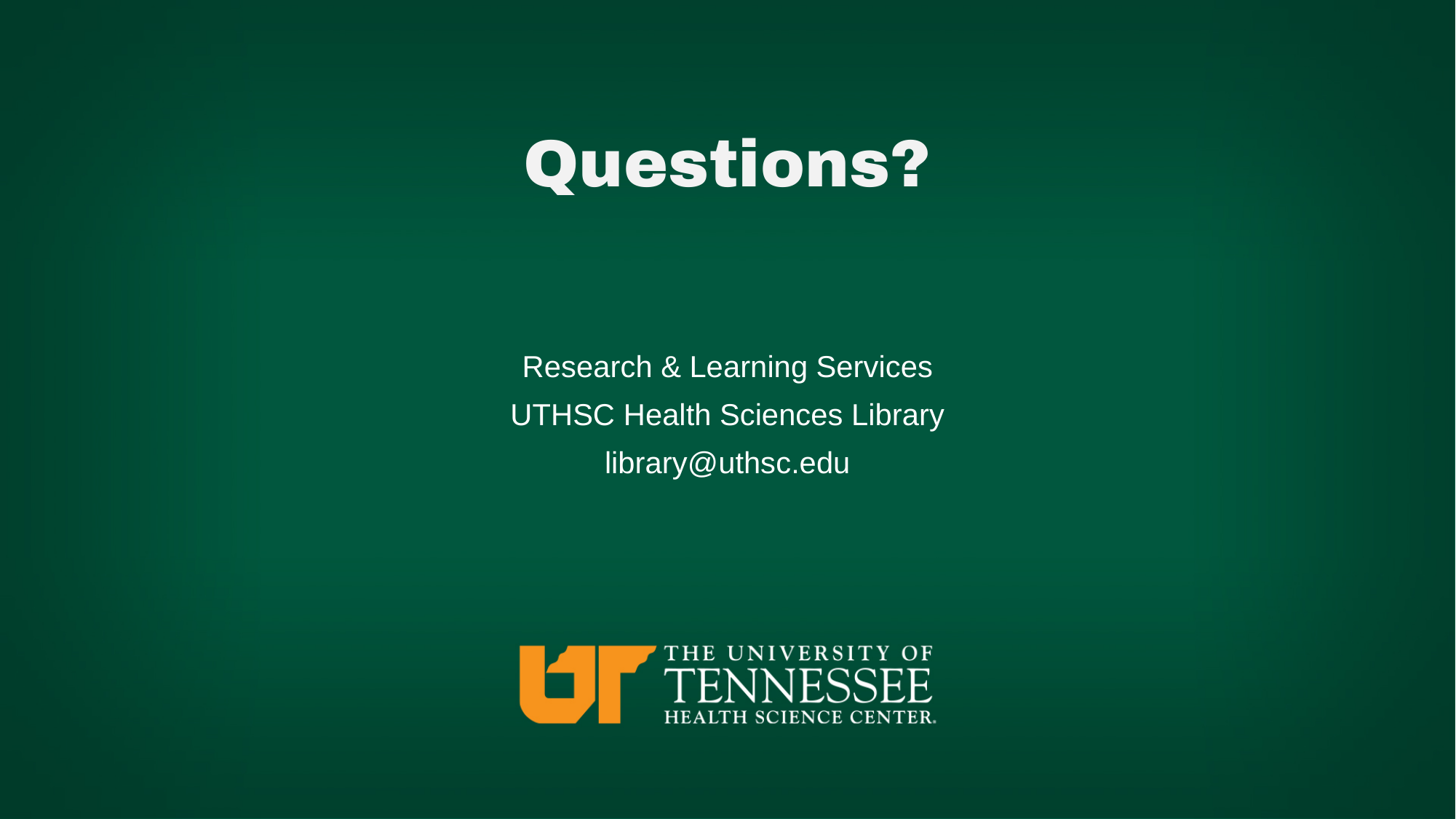

# Questions?
Research & Learning Services
UTHSC Health Sciences Library
library@uthsc.edu